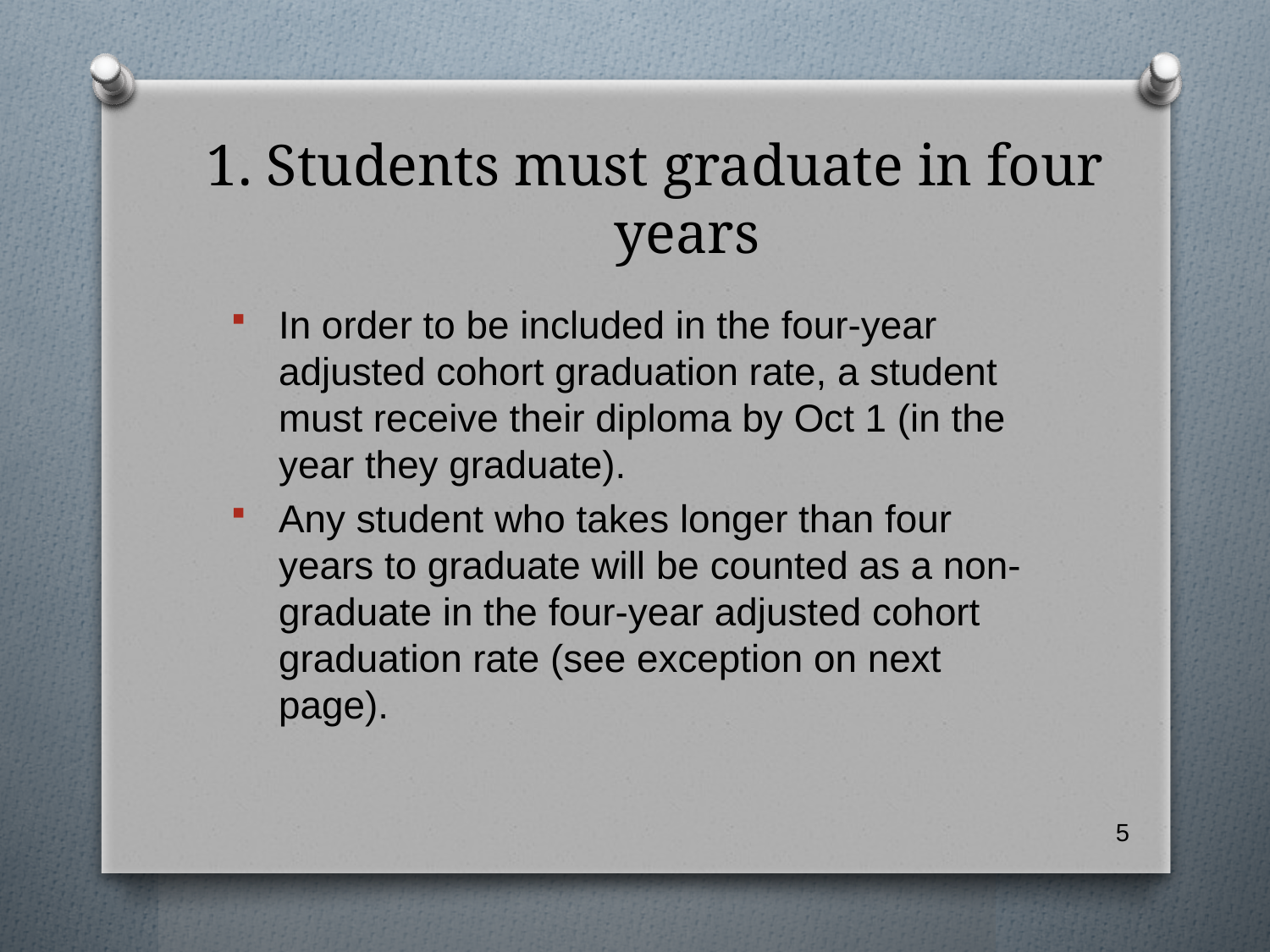

# 1. Students must graduate in four years
In order to be included in the four-year adjusted cohort graduation rate, a student must receive their diploma by Oct 1 (in the year they graduate).
Any student who takes longer than four years to graduate will be counted as a non-graduate in the four-year adjusted cohort graduation rate (see exception on next page).

5